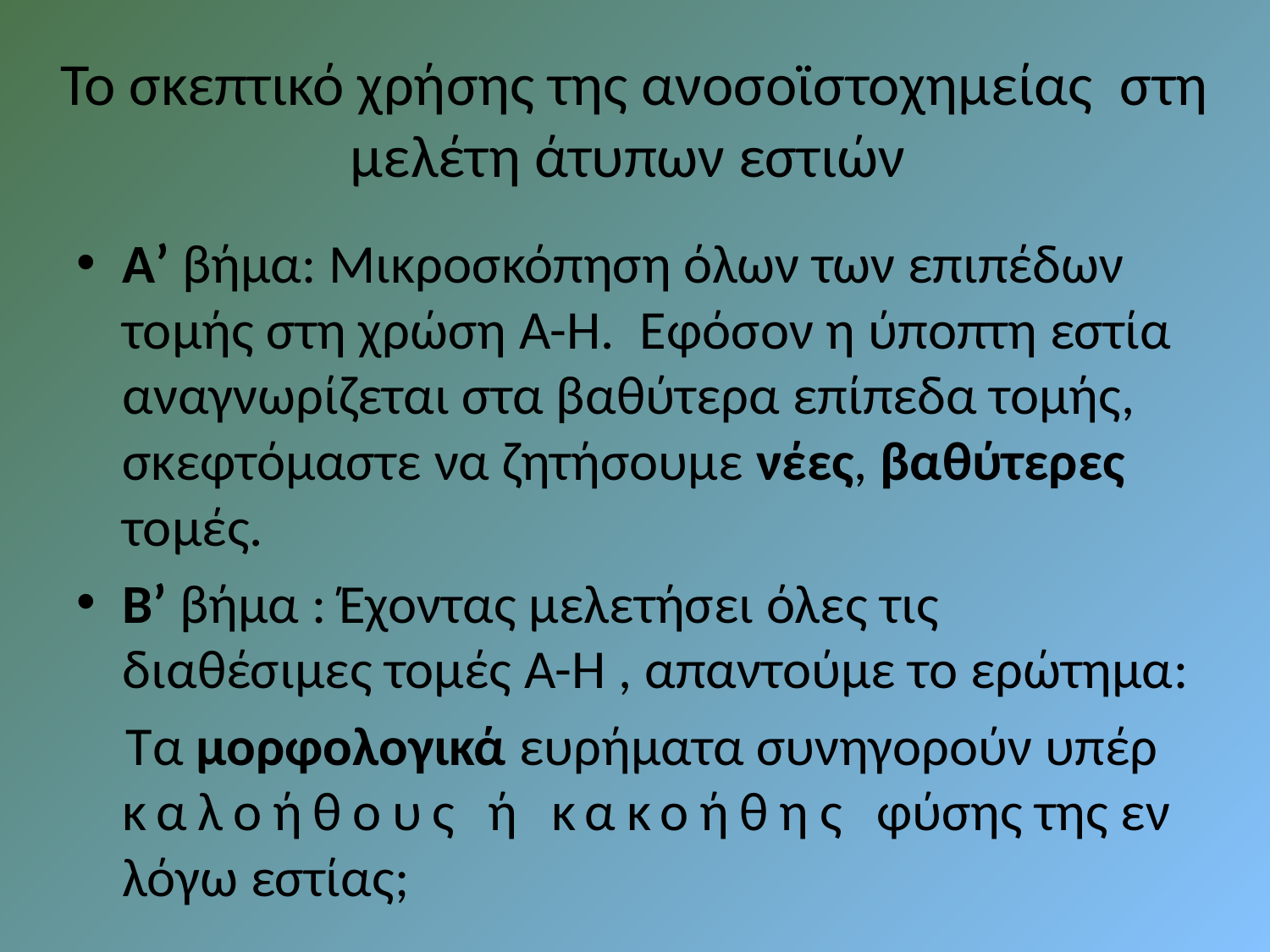

# Το σκεπτικό χρήσης της ανοσοϊστοχημείας  στη μελέτη άτυπων εστιών
A’ βήμα: Μικροσκόπηση όλων των επιπέδων τομής στη χρώση Α-Η.  Εφόσον η ύποπτη εστία αναγνωρίζεται στα βαθύτερα επίπεδα τομής, σκεφτόμαστε να ζητήσουμε νέες, βαθύτερες τομές.
Β’ βήμα : Έχοντας μελετήσει όλες τις διαθέσιμες τομές Α-Η , απαντούμε το ερώτημα:
    Tα μορφολογικά ευρήματα συνηγορούν υπέρ καλοήθους ή κακοήθης φύσης της εν λόγω εστίας;